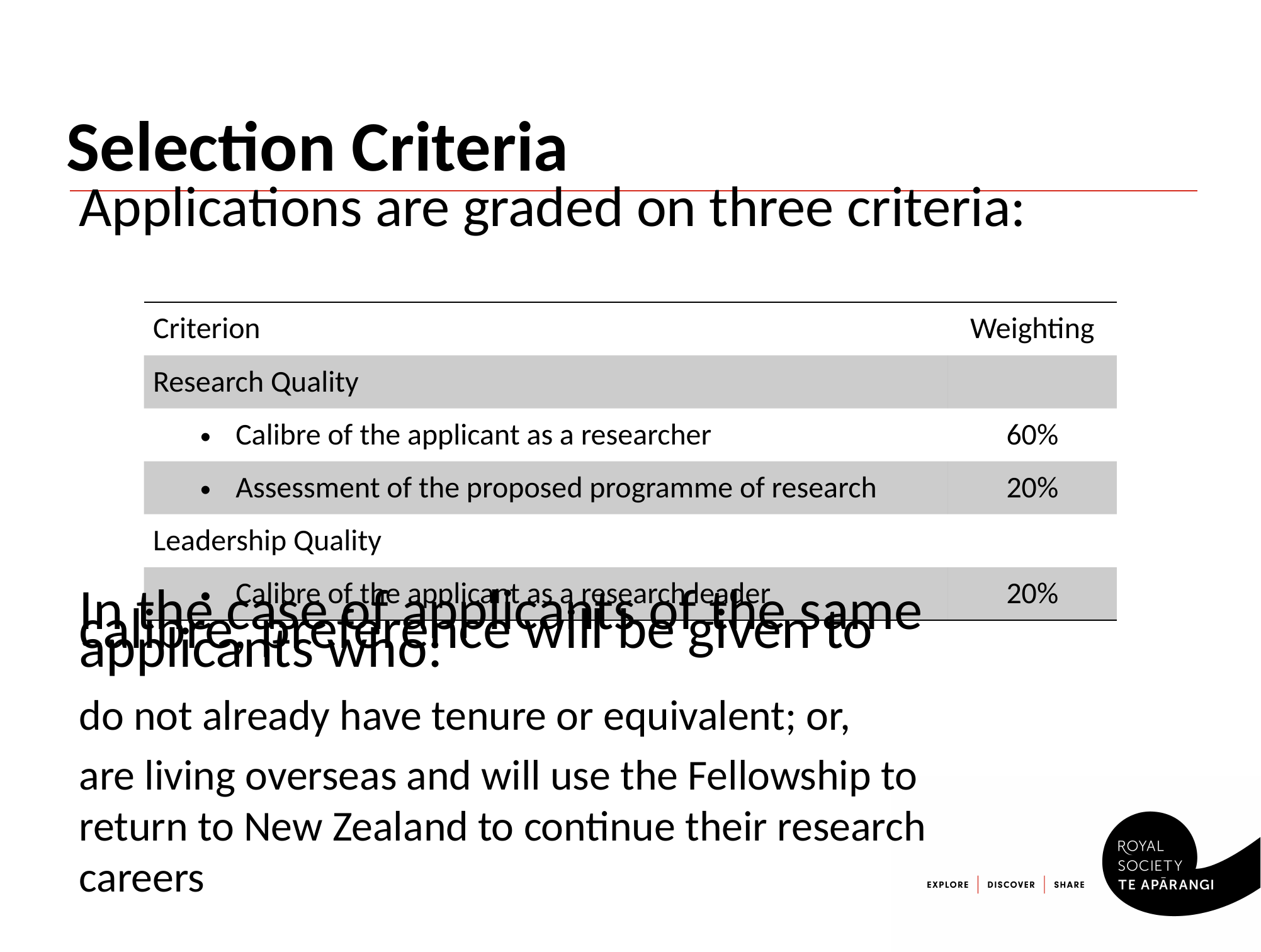

# Selection Criteria
Applications are graded on three criteria:

In the case of applicants of the same calibre, preference will be given to applicants who:
do not already have tenure or equivalent; or,
are living overseas and will use the Fellowship to return to New Zealand to continue their research careers
| Criterion | Weighting |
| --- | --- |
| Research Quality |  |
| Calibre of the applicant as a researcher | 60% |
| Assessment of the proposed programme of research | 20% |
| Leadership Quality |  |
| Calibre of the applicant as a research leader | 20% |